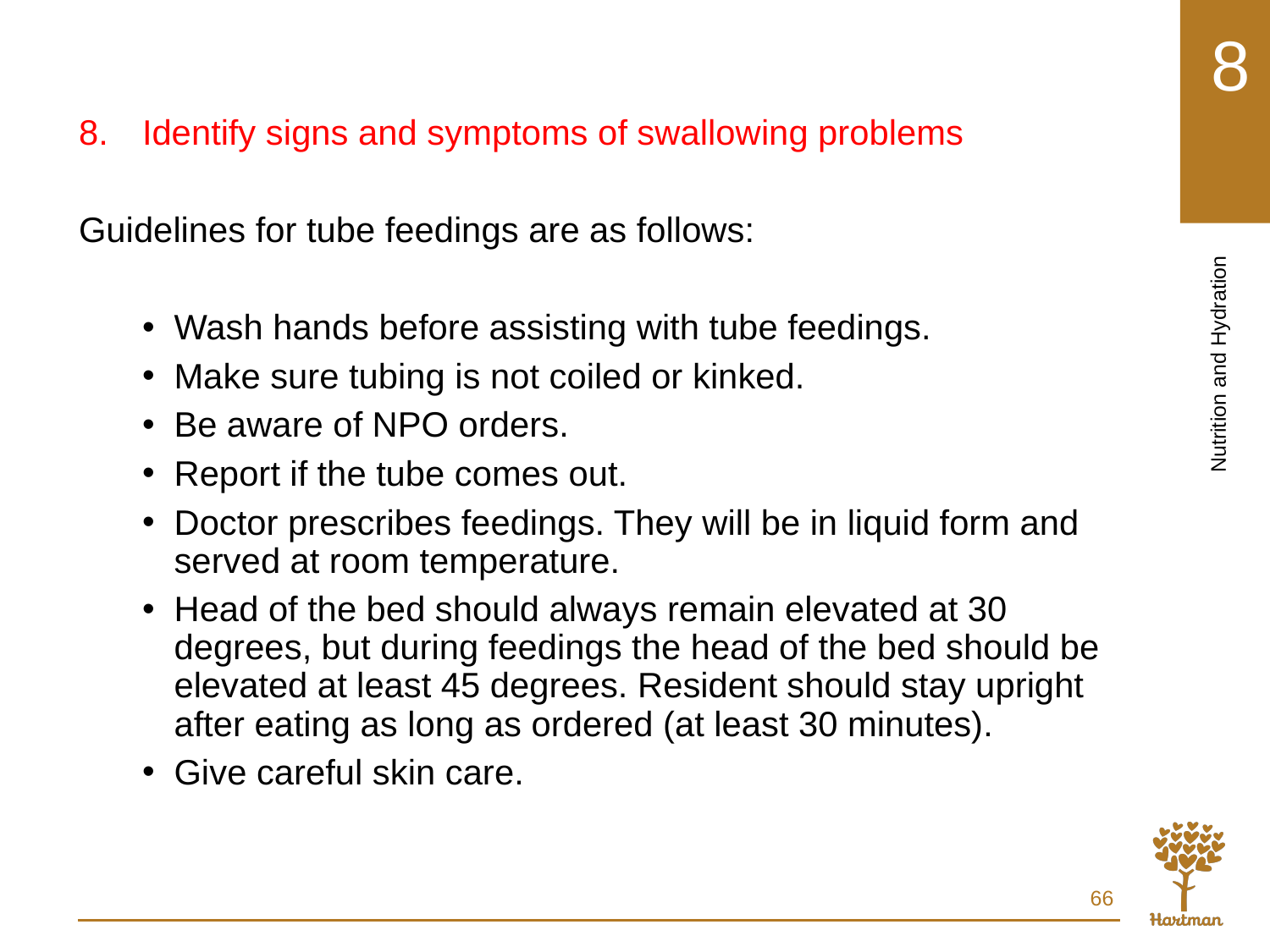

# LO8, content 8
Identify signs and symptoms of swallowing problems

Guidelines for tube feedings are as follows:

Wash hands before assisting with tube feedings.
Make sure tubing is not coiled or kinked.
Be aware of NPO orders.
Report if the tube comes out.
Doctor prescribes feedings. They will be in liquid form and served at room temperature.
Head of the bed should always remain elevated at 30 degrees, but during feedings the head of the bed should be elevated at least 45 degrees. Resident should stay upright after eating as long as ordered (at least 30 minutes).
Give careful skin care.

66